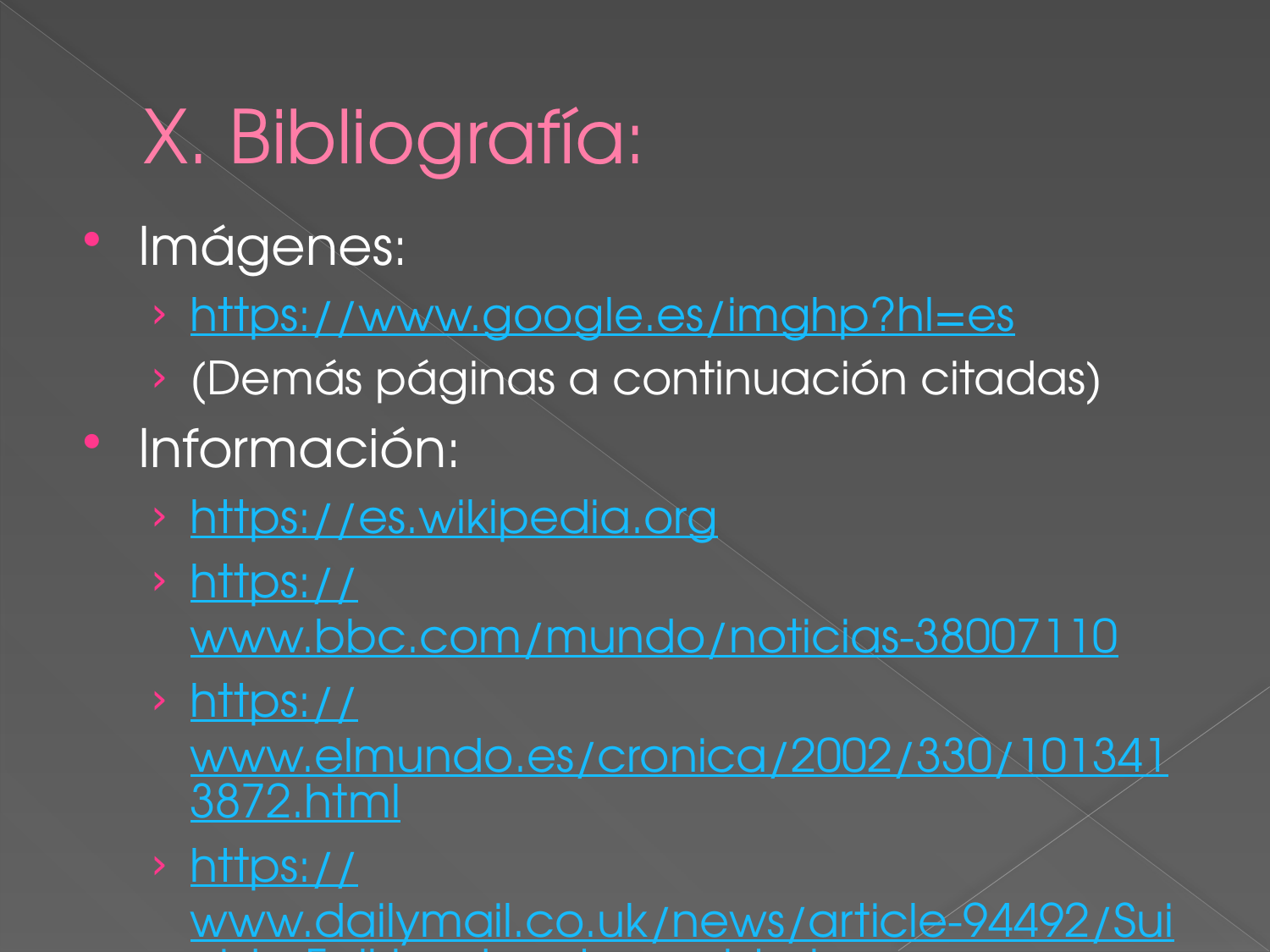

# X. Bibliografía:
Imágenes:
https://www.google.es/imghp?hl=es
(Demás páginas a continuación citadas)
Información:
https://es.wikipedia.org
https://www.bbc.com/mundo/noticias-38007110
https://www.elmundo.es/cronica/2002/330/1013413872.html
https://www.dailymail.co.uk/news/article-94492/Suicide-Falklands-veterans.html